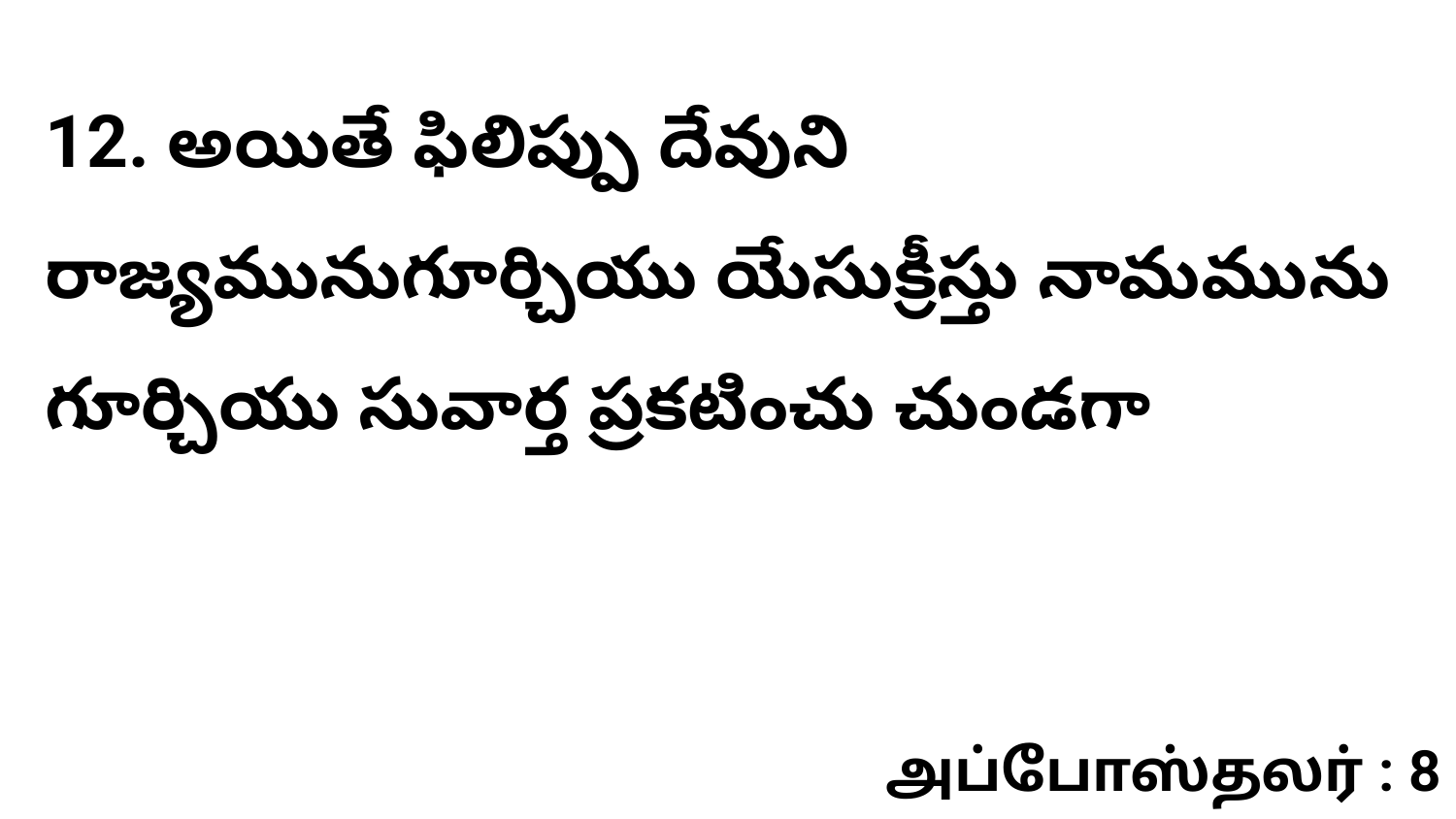

12. అయితే ఫిలిప్పు దేవుని రాజ్యమునుగూర్చియు యేసుక్రీస్తు నామమును గూర్చియు సువార్త ప్రకటించు చుండగా
அப்போஸ்தலர் : 8